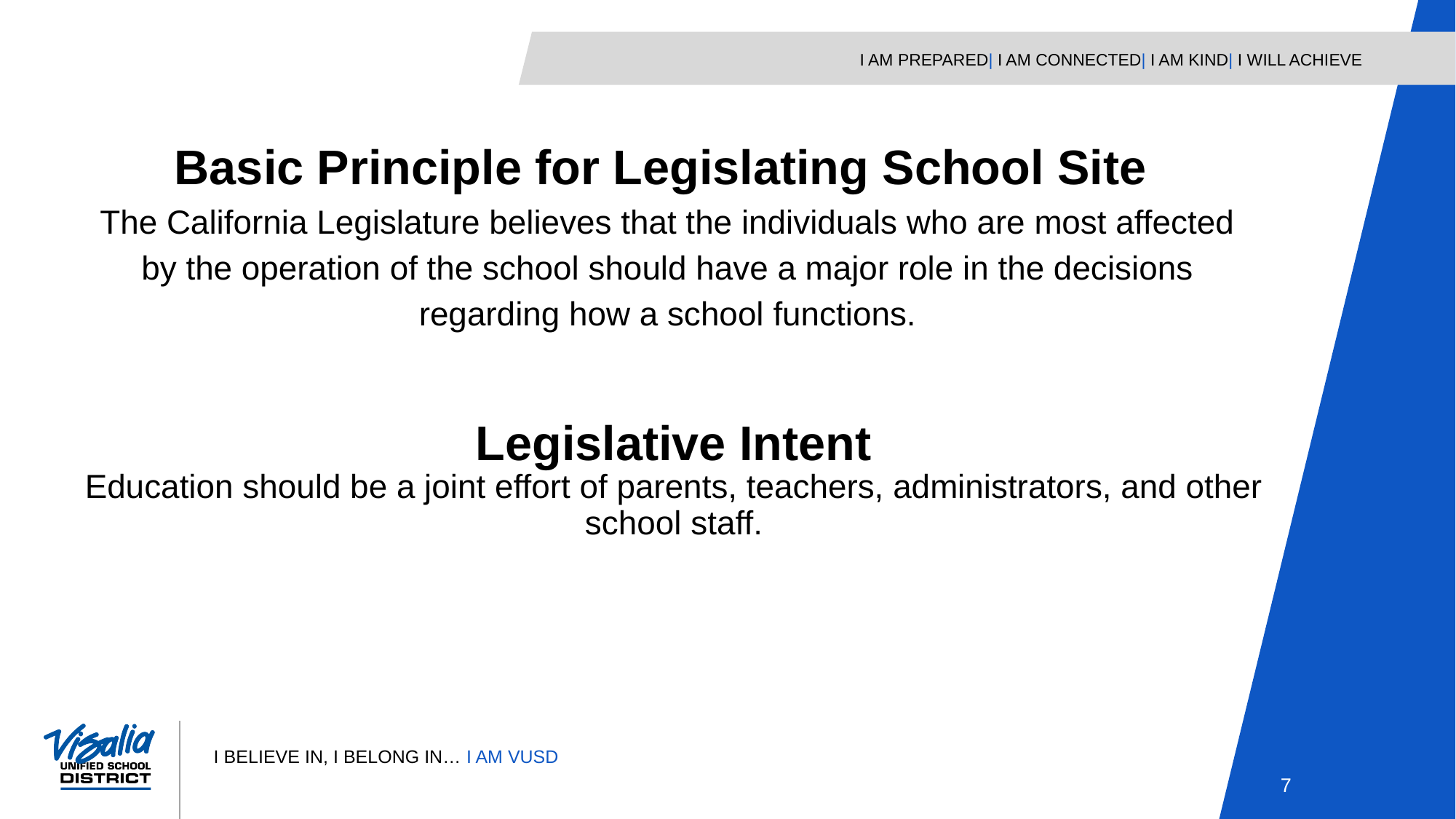

Basic Principle for Legislating School Site
The California Legislature believes that the individuals who are most affected by the operation of the school should have a major role in the decisions regarding how a school functions.

Legislative Intent
Education should be a joint effort of parents, teachers, administrators, and other school staff.

7
7